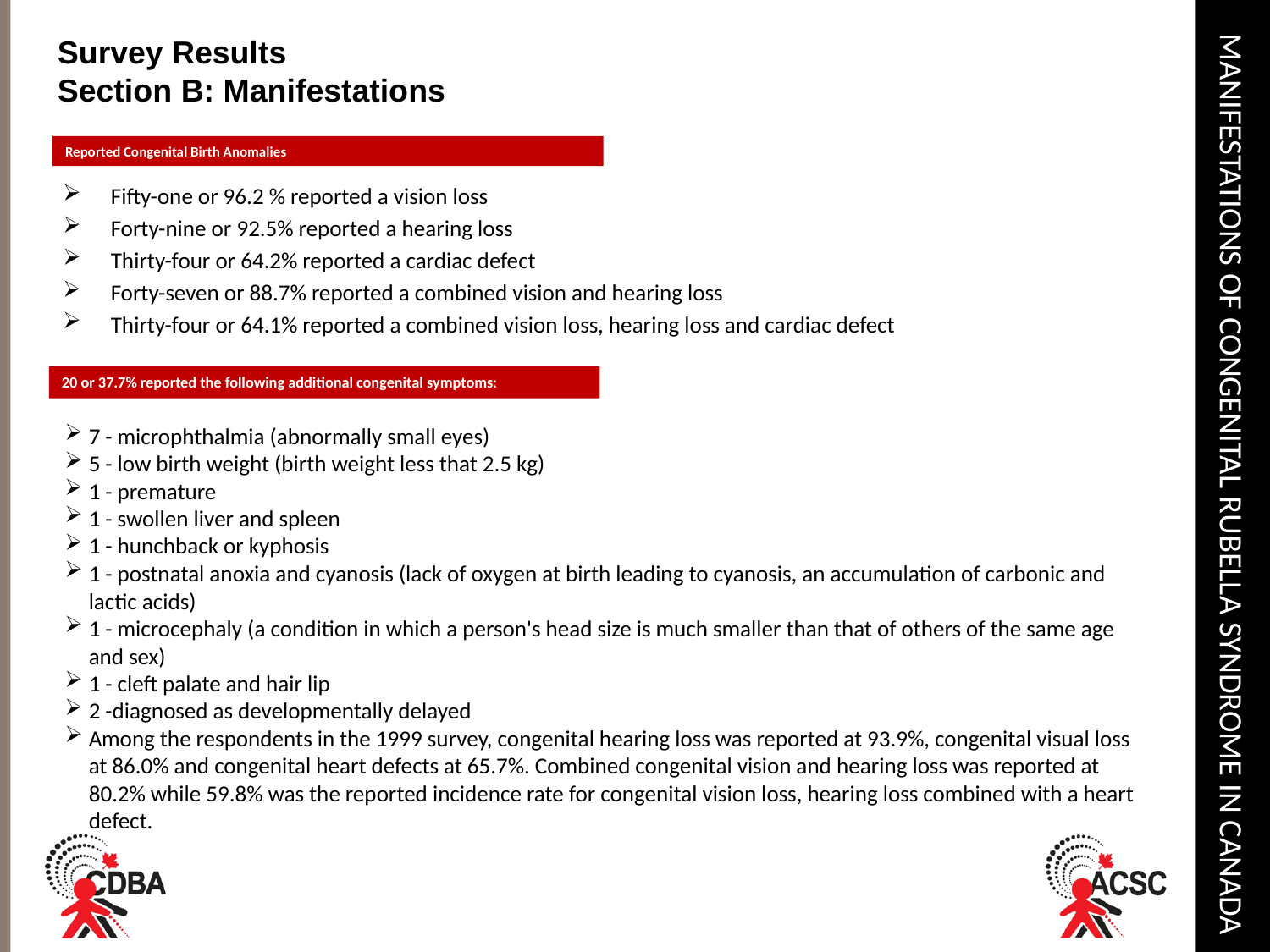

# Manifestations of Congenital Rubella Syndrome in Canada
Survey Results
Section B: Manifestations
Reported Congenital Birth Anomalies
Fifty-one or 96.2 % reported a vision loss
Forty-nine or 92.5% reported a hearing loss
Thirty-four or 64.2% reported a cardiac defect
Forty-seven or 88.7% reported a combined vision and hearing loss
Thirty-four or 64.1% reported a combined vision loss, hearing loss and cardiac defect
20 or 37.7% reported the following additional congenital symptoms:
7 - microphthalmia (abnormally small eyes)
5 - low birth weight (birth weight less that 2.5 kg)
1 - premature
1 - swollen liver and spleen
1 - hunchback or kyphosis
1 - postnatal anoxia and cyanosis (lack of oxygen at birth leading to cyanosis, an accumulation of carbonic and lactic acids)
1 - microcephaly (a condition in which a person's head size is much smaller than that of others of the same age and sex)
1 - cleft palate and hair lip
2 -diagnosed as developmentally delayed
Among the respondents in the 1999 survey, congenital hearing loss was reported at 93.9%, congenital visual loss at 86.0% and congenital heart defects at 65.7%. Combined congenital vision and hearing loss was reported at 80.2% while 59.8% was the reported incidence rate for congenital vision loss, hearing loss combined with a heart defect.